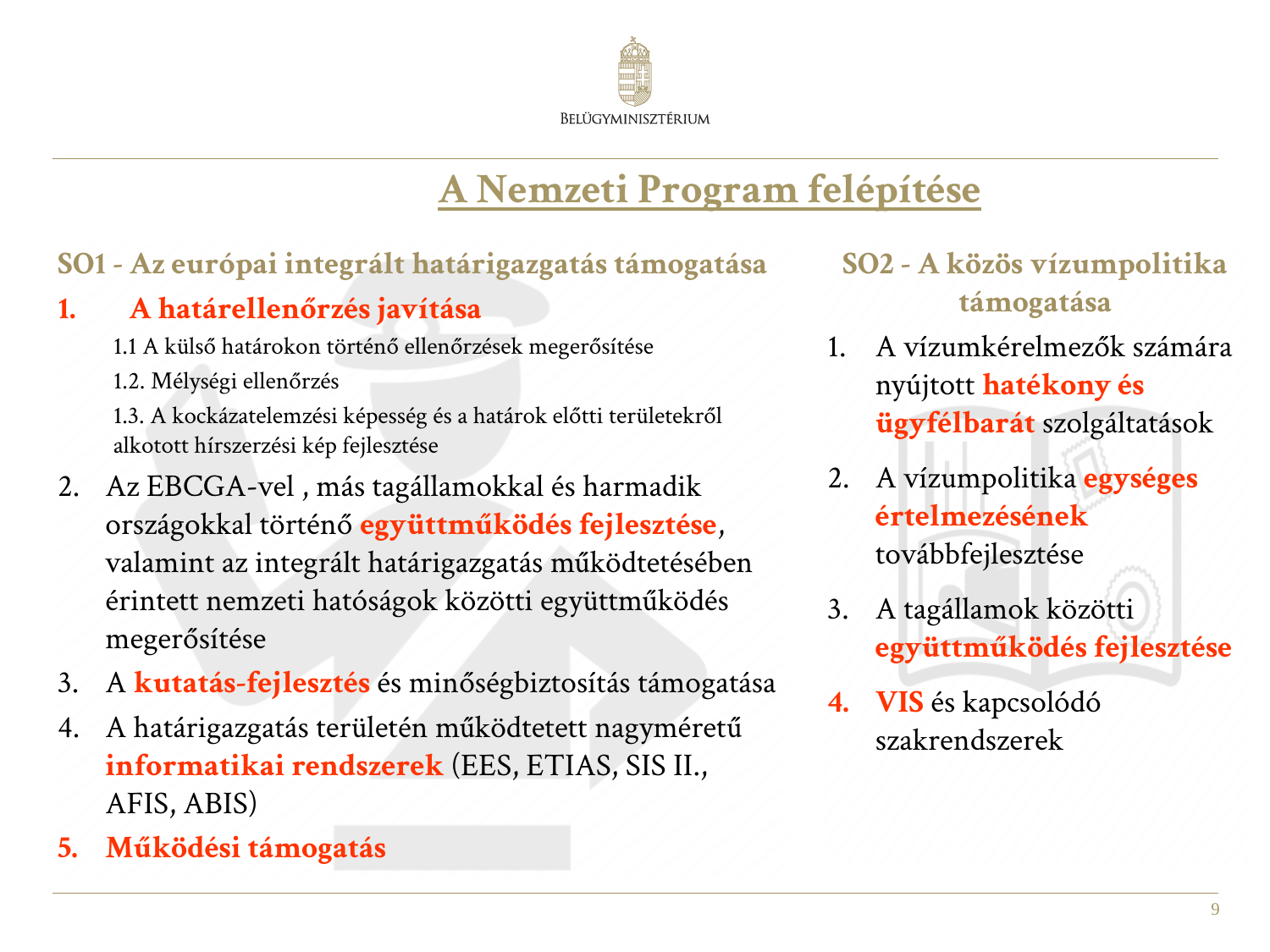

A Nemzeti Program felépítése
SO2 - A közös vízumpolitika támogatása
A vízumkérelmezők számára nyújtott hatékony és ügyfélbarát szolgáltatások
A vízumpolitika egységes értelmezésének továbbfejlesztése
A tagállamok közötti együttműködés fejlesztése
VIS és kapcsolódó szakrendszerek
SO1 - Az európai integrált határigazgatás támogatása
A határellenőrzés javítása
1.1 A külső határokon történő ellenőrzések megerősítése
1.2. Mélységi ellenőrzés
1.3. A kockázatelemzési képesség és a határok előtti területekről alkotott hírszerzési kép fejlesztése
Az EBCGA-vel , más tagállamokkal és harmadik országokkal történő együttműködés fejlesztése, valamint az integrált határigazgatás működtetésében érintett nemzeti hatóságok közötti együttműködés megerősítése
A kutatás-fejlesztés és minőségbiztosítás támogatása
A határigazgatás területén működtetett nagyméretű informatikai rendszerek (EES, ETIAS, SIS II., AFIS, ABIS)
Működési támogatás